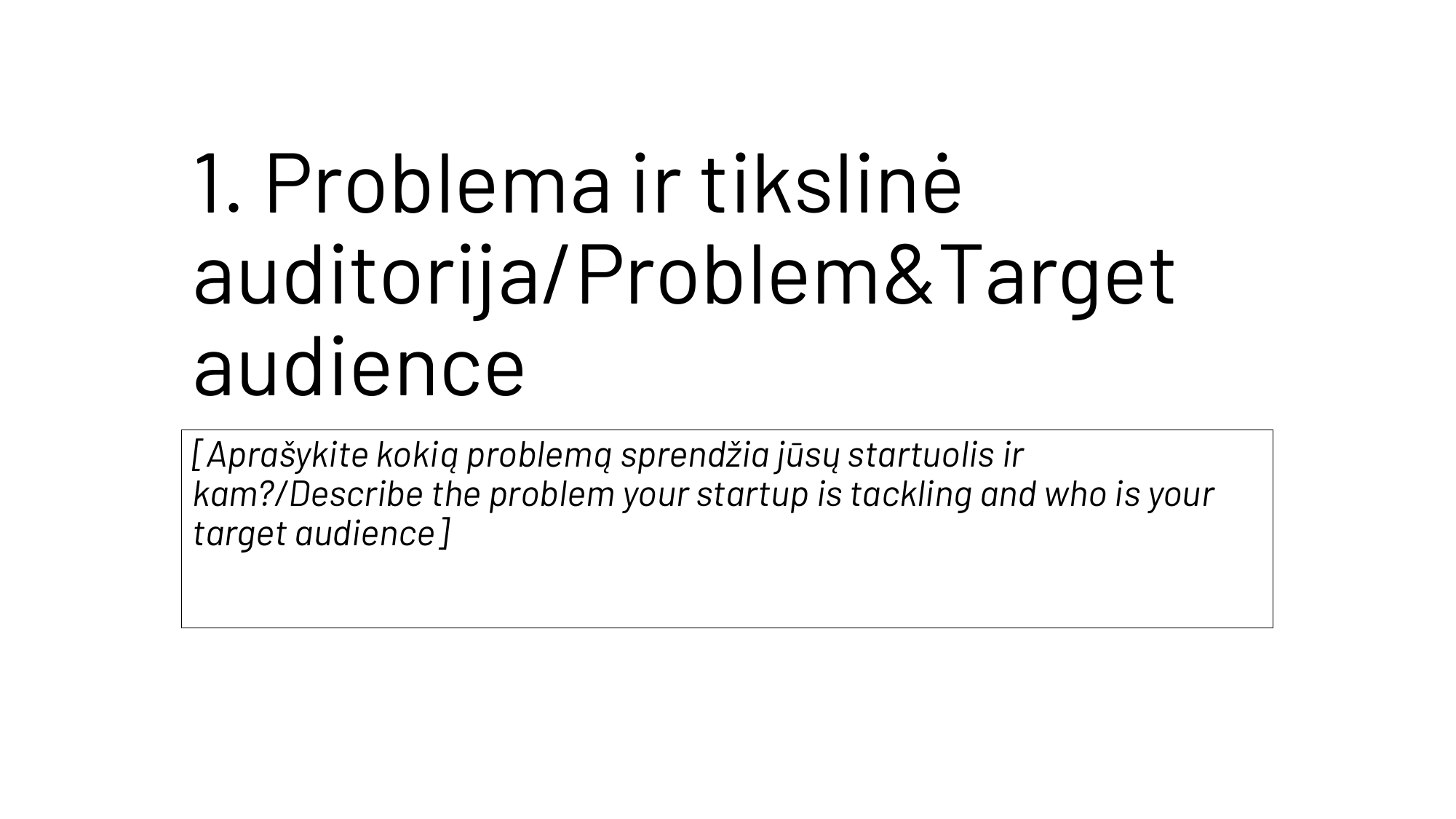

# 1. Problema ir tikslinė auditorija/Problem&Target audience

[Aprašykite kokią problemą sprendžia jūsų startuolis ir kam?/Describe the problem your startup is tackling and who is your target audience]